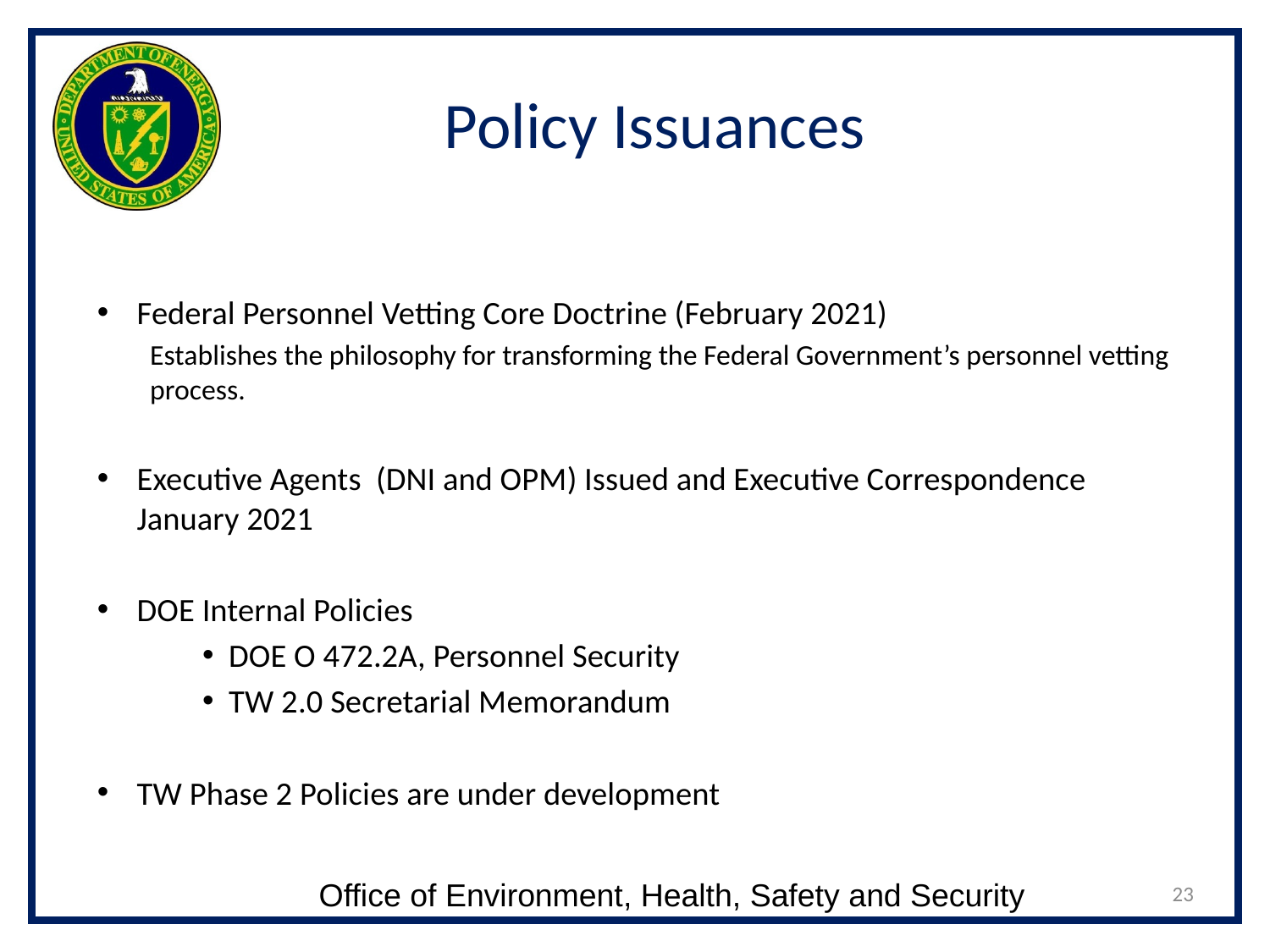

# Policy Issuances
Federal Personnel Vetting Core Doctrine (February 2021)
Establishes the philosophy for transforming the Federal Government’s personnel vetting process.

Executive Agents  (DNI and OPM) Issued and Executive Correspondence January 2021

DOE Internal Policies
DOE O 472.2A, Personnel Security
TW 2.0 Secretarial Memorandum

TW Phase 2 Policies are under development

23